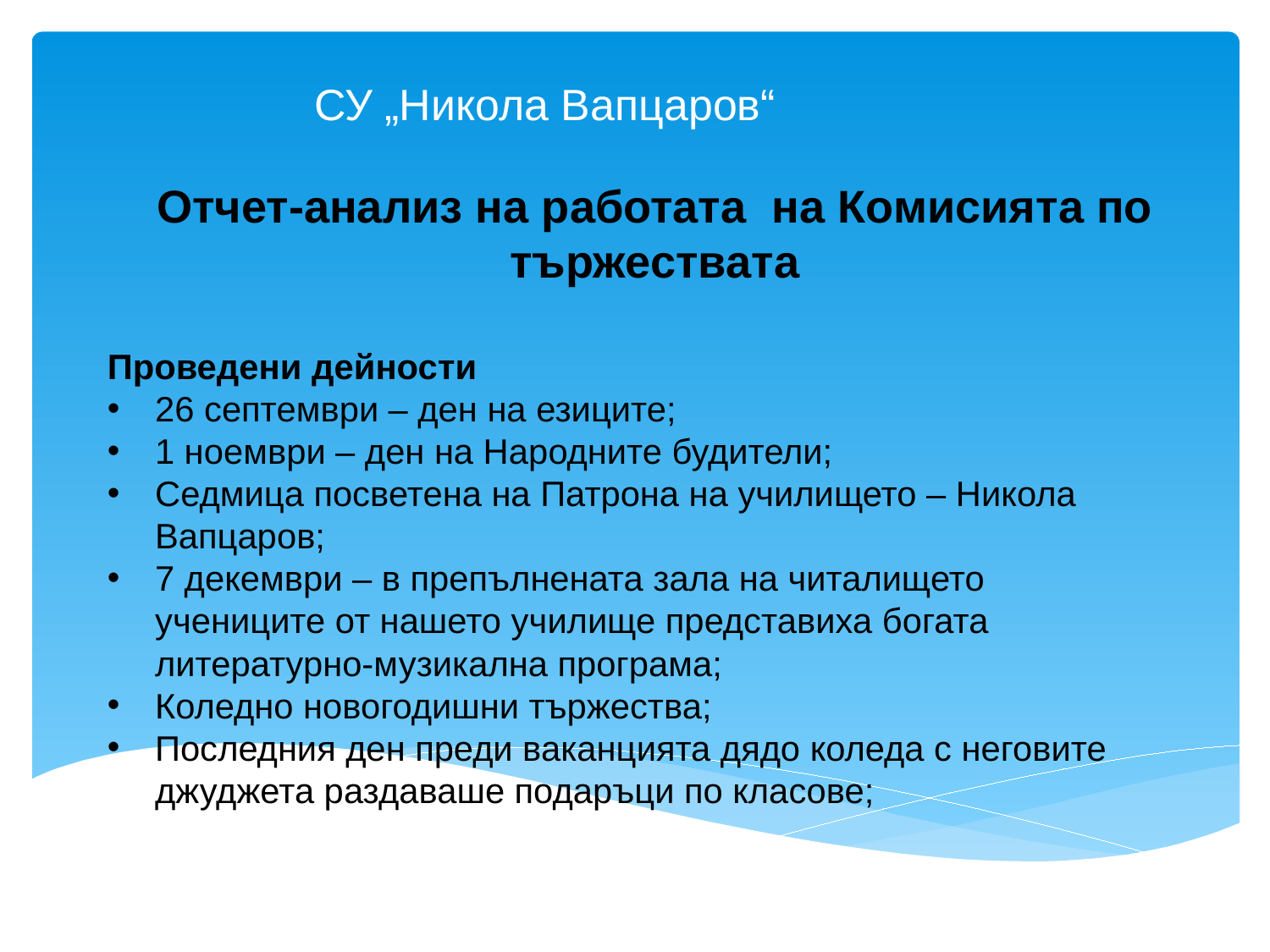

# СУ „Никола Вапцаров“

Отчет-анализ на работата  на Комисията по тържествата

Проведени дейности
26 септември – ден на езиците;
1 ноември – ден на Народните будители;
Седмица посветена на Патрона на училището – Никола Вапцаров;
7 декември – в препълнената зала на читалището учениците от нашето училище представиха богата литературно-музикална програма;
Коледно новогодишни тържества;
Последния ден преди ваканцията дядо коледа с неговите джуджета раздаваше подаръци по класове;